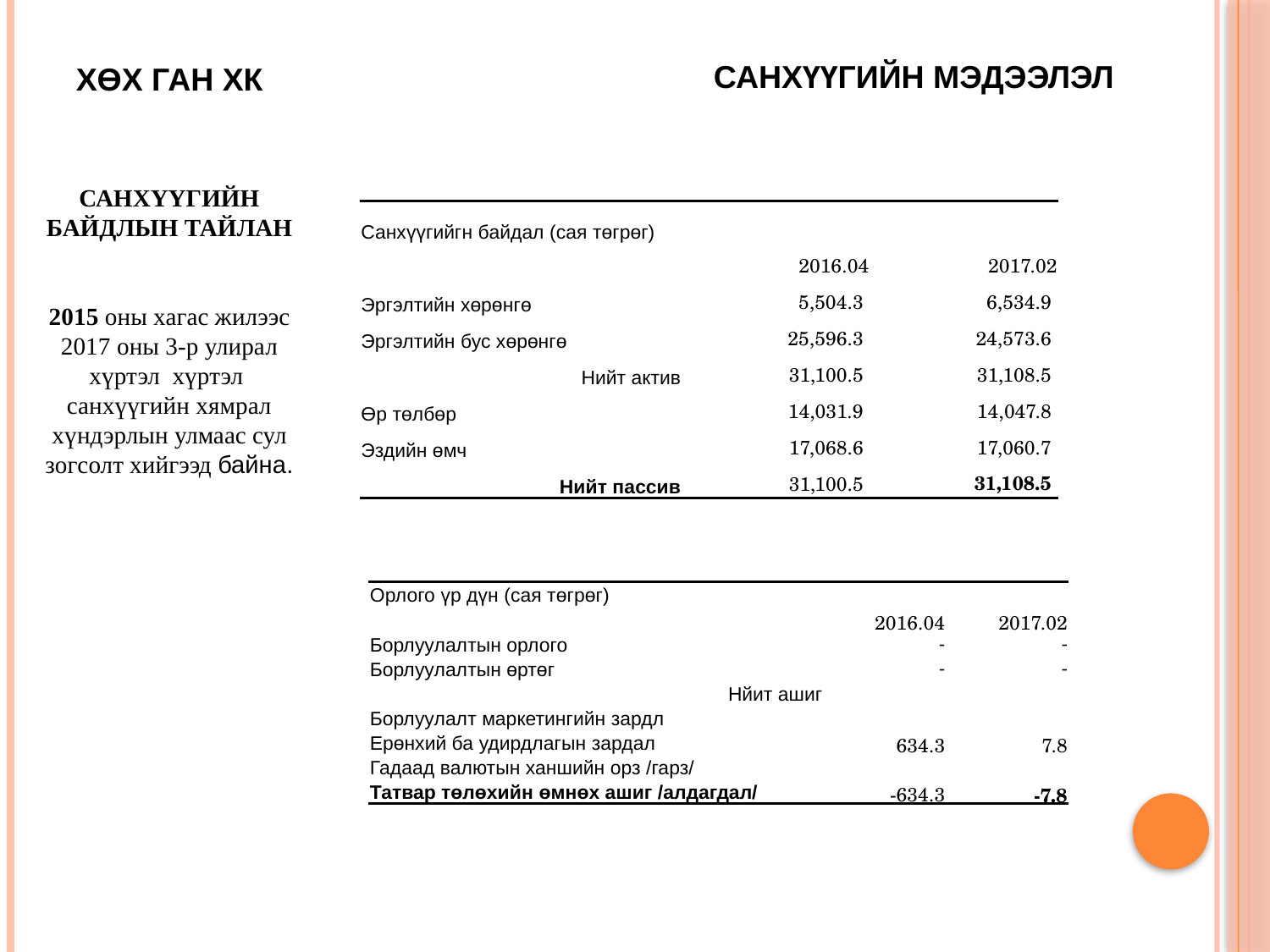

САНХҮҮГИЙН МЭДЭЭЛЭЛ
ХӨХ ГАН ХК
САНХҮҮГИЙН БАЙДЛЫН ТАЙЛАН

2015 оны хагас жилээс 2017 оны 3-р улирал хүртэл  хүртэл  санхүүгийн хямрал хүндэрлын улмаас сул зогсолт хийгээд байна.

| Санхүүгийгн байдал (сая төгрөг) |  |  |
| --- | --- | --- |
|  | 2016.04 | 2017.02 |
| Эргэлтийн хөрөнгө | 5,504.3 | 6,534.9 |
| Эргэлтийн бус хөрөнгө | 25,596.3 | 24,573.6 |
| Нийт актив | 31,100.5 | 31,108.5 |
| Өр төлбөр | 14,031.9 | 14,047.8 |
| Эздийн өмч | 17,068.6 | 17,060.7 |
| Нийт пассив | 31,100.5 | 31,108.5 |
| Орлого үр дүн (сая төгрөг) |  |  |
| --- | --- | --- |
|  | 2016.04 | 2017.02 |
| Борлуулалтын орлого | - | - |
| Борлуулалтын өртөг | - | - |
| Нйит ашиг |  |  |
| Борлуулалт маркетингийн зардл |  |  |
| Ерөнхий ба удирдлагын зардал | 634.3 | 7.8 |
| Гадаад валютын ханшийн орз /гарз/ |  |  |
| Татвар төлөхийн өмнөх ашиг /алдагдал/ | -634.3 | -7.8 |